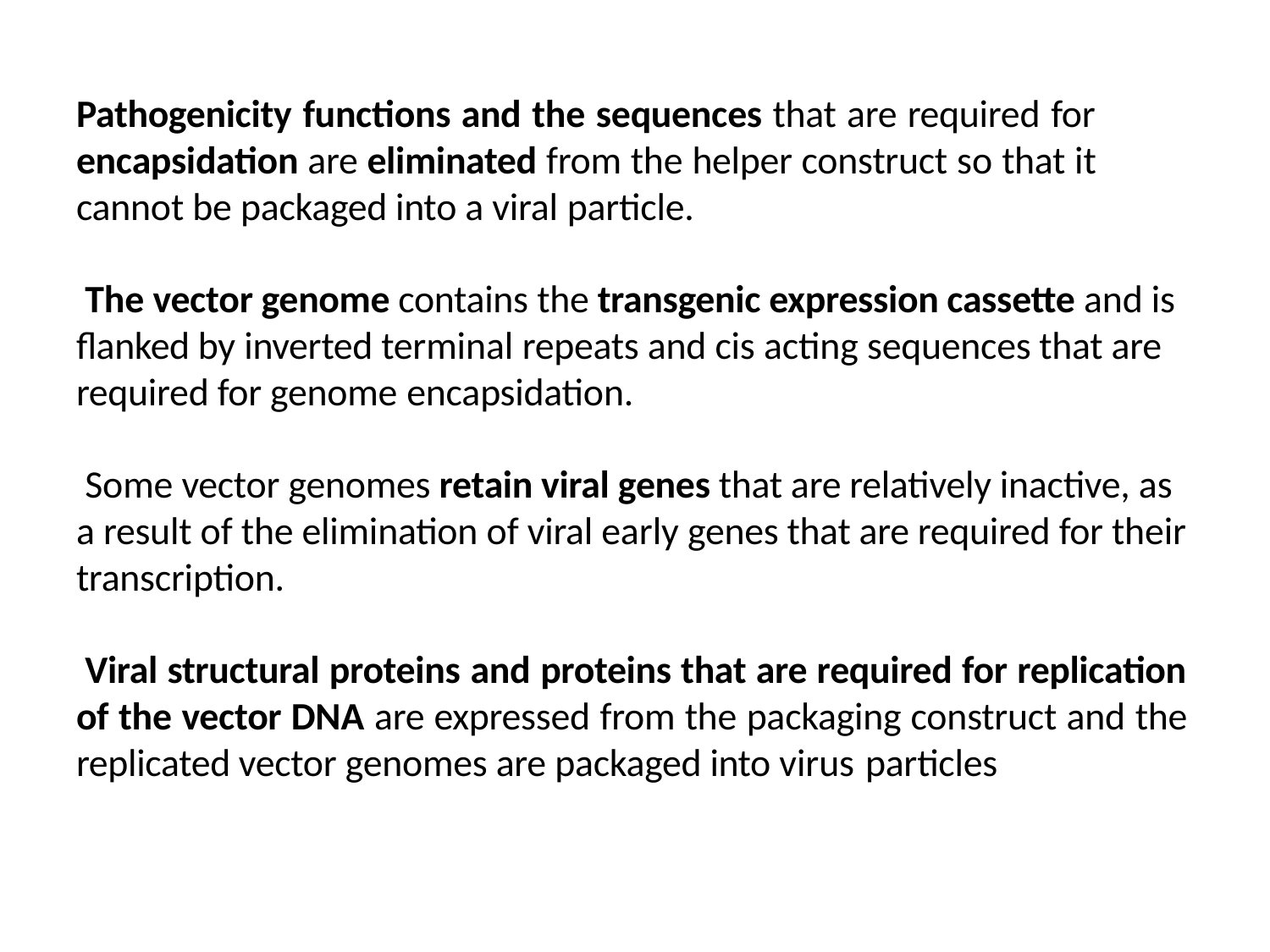

Pathogenicity functions and the sequences that are required for  encapsidation are eliminated from the helper construct so that it  cannot be packaged into a viral particle.

The vector genome contains the transgenic expression cassette and is  flanked by inverted terminal repeats and cis acting sequences that are  required for genome encapsidation.

Some vector genomes retain viral genes that are relatively inactive, as  a result of the elimination of viral early genes that are required for their  transcription.

Viral structural proteins and proteins that are required for replication  of the vector DNA are expressed from the packaging construct and the  replicated vector genomes are packaged into virus particles